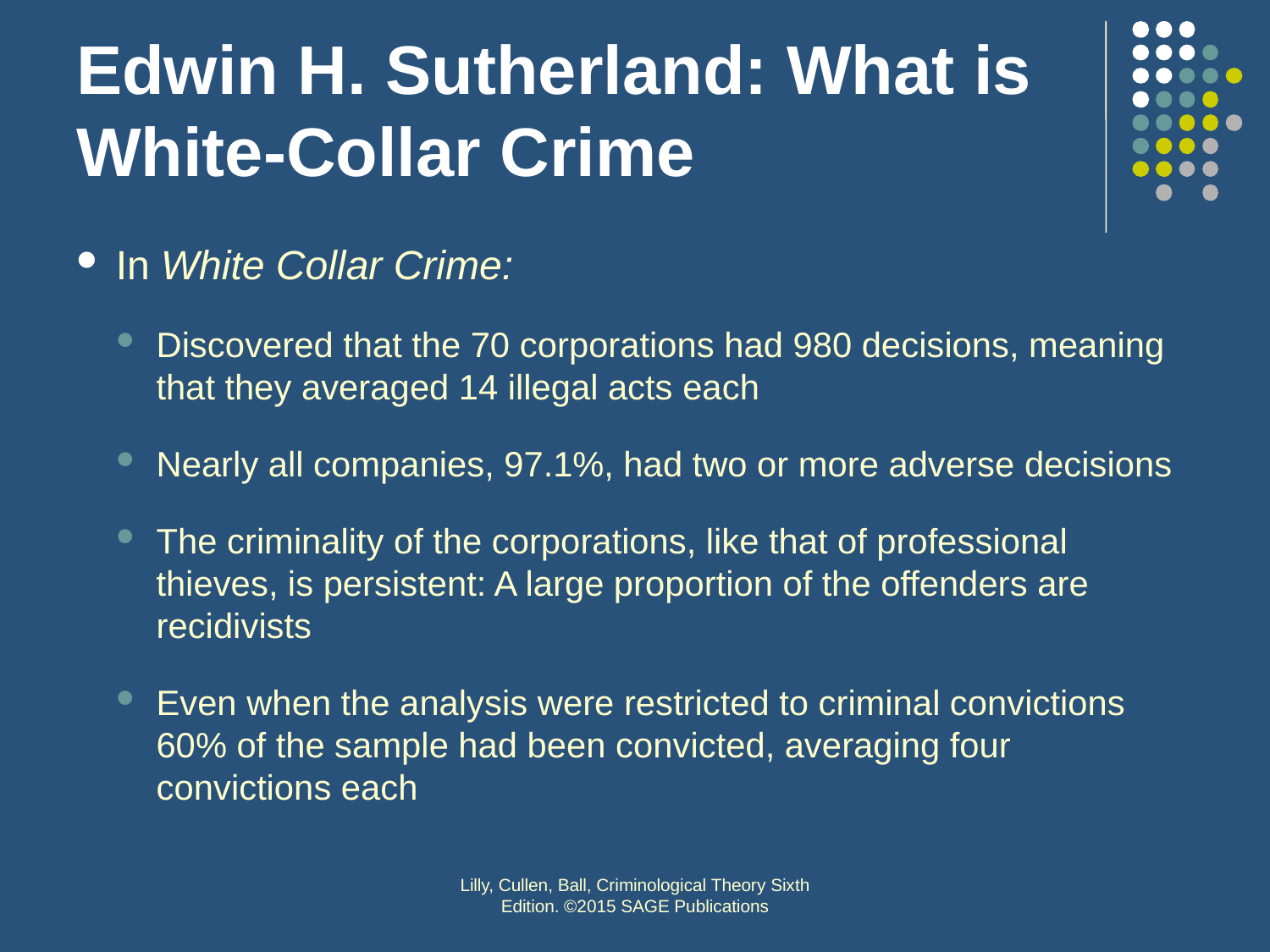

# Edwin H. Sutherland: What is White-Collar Crime
In White Collar Crime:

Discovered that the 70 corporations had 980 decisions, meaning that they averaged 14 illegal acts each

Nearly all companies, 97.1%, had two or more adverse decisions

The criminality of the corporations, like that of professional thieves, is persistent: A large proportion of the offenders are recidivists

Even when the analysis were restricted to criminal convictions 60% of the sample had been convicted, averaging four convictions each
Lilly, Cullen, Ball, Criminological Theory Sixth Edition. ©2015 SAGE Publications